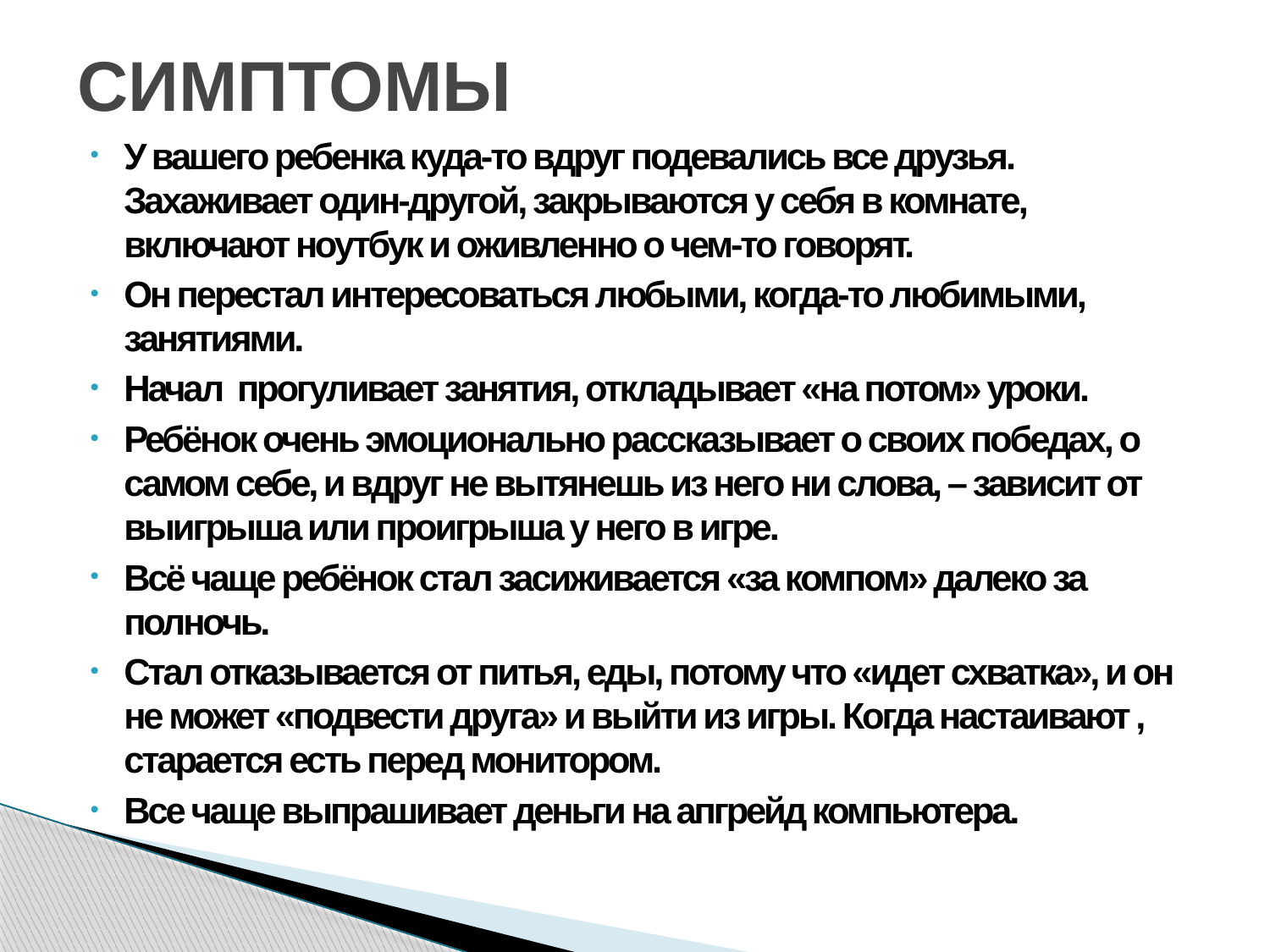

# СИМПТОМЫ
У вашего ребенка куда-то вдруг подевались все друзья. Захаживает один-другой, закрываются у себя в комнате, включают ноутбук и оживленно о чем-то говорят.
Он перестал интересоваться любыми, когда-то любимыми, занятиями.
Начал  прогуливает занятия, откладывает «на потом» уроки.
Ребёнок очень эмоционально рассказывает о своих победах, о самом себе, и вдруг не вытянешь из него ни слова, – зависит от выигрыша или проигрыша у него в игре.
Всё чаще ребёнок стал засиживается «за компом» далеко за полночь.
Стал отказывается от питья, еды, потому что «идет схватка», и он не может «подвести друга» и выйти из игры. Когда настаивают , старается есть перед монитором.
Все чаще выпрашивает деньги на апгрейд компьютера.